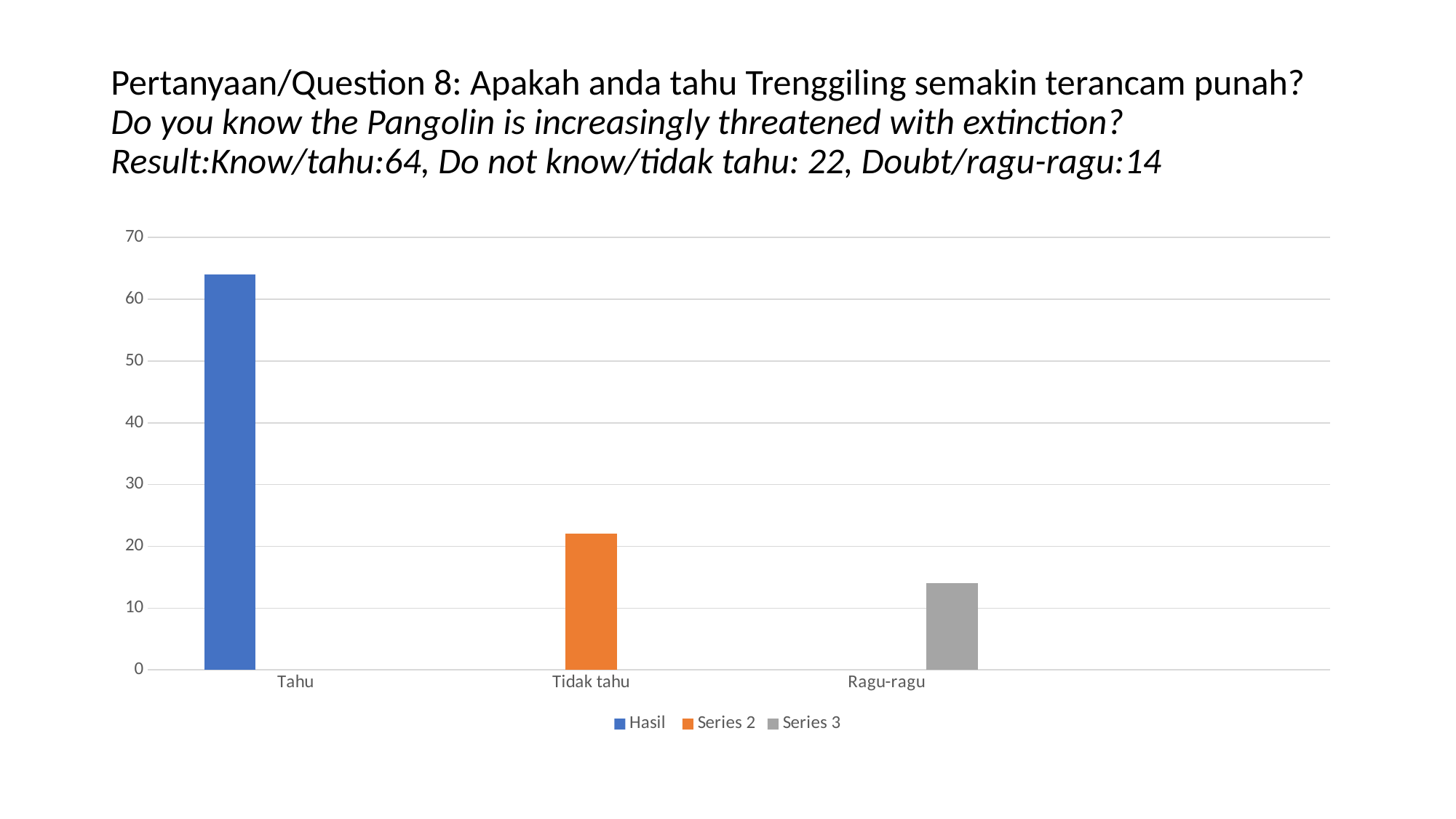

# Pertanyaan/Question 8: Apakah anda tahu Trenggiling semakin terancam punah? Do you know the Pangolin is increasingly threatened with extinction? Result:Know/tahu:64, Do not know/tidak tahu: 22, Doubt/ragu-ragu:14

### Chart

| Category | Hasil  | Series 2 | Series 3 |
|---|---|---|---|
| Tahu | 64.0 | None | None |
| Tidak tahu | None | 22.0 | None |
| Ragu-ragu | None | None | 14.0 |